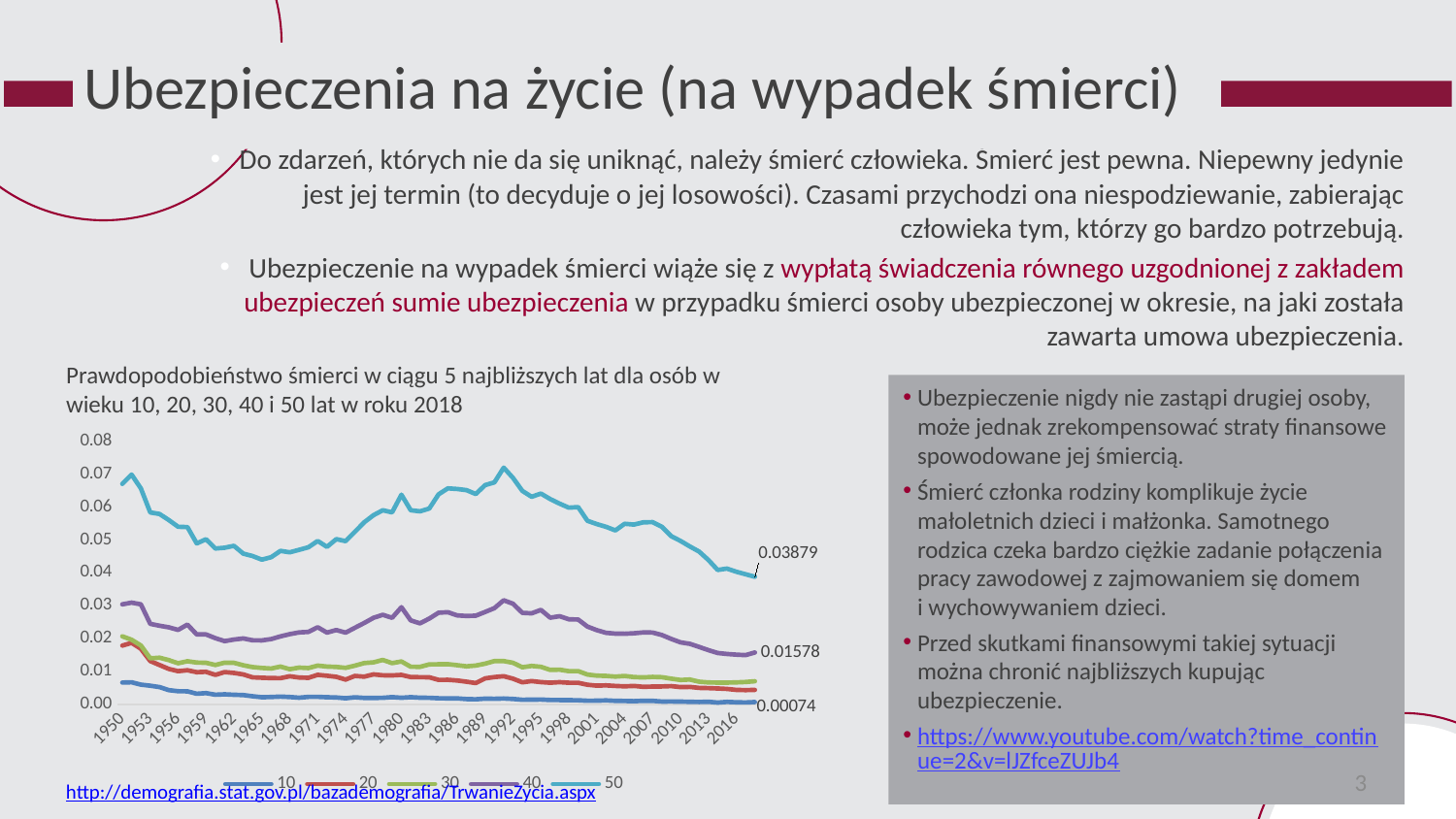

# Ubezpieczenia na życie (na wypadek śmierci)
Do zdarzeń, których nie da się uniknąć, należy śmierć człowieka. Śmierć jest pewna. Niepewny jedynie jest jej termin (to decyduje o jej losowości). Czasami przychodzi ona niespodziewanie, zabierając człowieka tym, którzy go bardzo potrzebują.
Ubezpieczenie na wypadek śmierci wiąże się z wypłatą świadczenia równego uzgodnionej z zakładem ubezpieczeń sumie ubezpieczenia w przypadku śmierci osoby ubezpieczonej w okresie, na jaki została zawarta umowa ubezpieczenia.
Prawdopodobieństwo śmierci w ciągu 5 najbliższych lat dla osób w wieku 10, 20, 30, 40 i 50 lat w roku 2018
Ubezpieczenie nigdy nie zastąpi drugiej osoby, może jednak zrekompensować straty finansowe spowodowane jej śmiercią.
Śmierć członka rodziny komplikuje życie małoletnich dzieci i małżonka. Samotnego rodzica czeka bardzo ciężkie zadanie połączenia pracy zawodowej z zajmowaniem się domem i wychowywaniem dzieci.
Przed skutkami finansowymi takiej sytuacji można chronić najbliższych kupując ubezpieczenie.
https://www.youtube.com/watch?time_continue=2&v=lJZfceZUJb4

### Chart

| Category | 10 | 20 | 30 | 40 | 50 |
|---|---|---|---|---|---|
| 1950 | 0.0066500000000000005 | 0.01787 | 0.02069 | 0.030410000000000003 | 0.06698000000000001 |
| 1951 | 0.00674 | 0.0187 | 0.01965 | 0.030930000000000003 | 0.06979 |
| 1952 | 0.006030000000000001 | 0.01691 | 0.017900000000000003 | 0.030410000000000003 | 0.06559000000000001 |
| 1953 | 0.0057 | 0.013170000000000001 | 0.014020000000000001 | 0.02449 | 0.058320000000000004 |
| 1954 | 0.005280000000000001 | 0.011980000000000001 | 0.0142 | 0.02391 | 0.05784 |
| 1955 | 0.004350000000000001 | 0.0108 | 0.01348 | 0.023430000000000003 | 0.056010000000000004 |
| 1956 | 0.004030000000000001 | 0.010110000000000001 | 0.012520000000000002 | 0.02264 | 0.053970000000000004 |
| 1957 | 0.004 | 0.010400000000000001 | 0.013130000000000001 | 0.02425 | 0.053860000000000005 |
| 1958 | 0.0032700000000000003 | 0.009800000000000001 | 0.012730000000000002 | 0.02127 | 0.04891 |
| 1959 | 0.0034600000000000004 | 0.00992 | 0.012660000000000001 | 0.02127 | 0.050170000000000006 |
| 1960 | 0.0029700000000000004 | 0.00898 | 0.012 | 0.02014 | 0.04735 |
| 1961 | 0.0030900000000000003 | 0.00983 | 0.012690000000000002 | 0.01923 | 0.0476 |
| 1962 | 0.0029500000000000004 | 0.00957 | 0.012660000000000001 | 0.01972 | 0.048170000000000004 |
| 1963 | 0.00287 | 0.009130000000000001 | 0.01191 | 0.020050000000000002 | 0.045810000000000003 |
| 1964 | 0.00249 | 0.00824 | 0.01135 | 0.01949 | 0.04508 |
| 1965 | 0.0022 | 0.008110000000000001 | 0.011090000000000001 | 0.01946 | 0.043980000000000005 |
| 1966 | 0.0022700000000000003 | 0.008010000000000001 | 0.010910000000000001 | 0.019850000000000003 | 0.044730000000000006 |
| 1967 | 0.0024000000000000002 | 0.008 | 0.011500000000000002 | 0.02067 | 0.046650000000000004 |
| 1968 | 0.0022700000000000003 | 0.00856 | 0.010700000000000001 | 0.02135 | 0.04621 |
| 1969 | 0.0020700000000000002 | 0.008180000000000002 | 0.011200000000000002 | 0.02187 | 0.04696 |
| 1970 | 0.00231 | 0.0081 | 0.01105 | 0.02203 | 0.04774 |
| 1971 | 0.00232 | 0.009 | 0.01181 | 0.02346 | 0.04966 |
| 1972 | 0.0022 | 0.00873 | 0.01151 | 0.02183 | 0.04786 |
| 1973 | 0.00213 | 0.00839 | 0.01141 | 0.02261 | 0.05021 |
| 1974 | 0.00189 | 0.00755 | 0.01112 | 0.02181 | 0.0496 |
| 1975 | 0.00218 | 0.00867 | 0.01178 | 0.02329 | 0.05244 |
| 1976 | 0.002 | 0.00844 | 0.01256 | 0.02475 | 0.05533 |
| 1977 | 0.002 | 0.00914 | 0.0128 | 0.02631 | 0.05749 |
| 1978 | 0.00203 | 0.00886 | 0.01352 | 0.02724 | 0.05898 |
| 1979 | 0.00224 | 0.00882 | 0.01255 | 0.02631 | 0.05834 |
| 1980 | 0.00204 | 0.00899 | 0.01305 | 0.02955 | 0.06369 |
| 1981 | 0.00222 | 0.00832 | 0.01146 | 0.02552 | 0.05898 |
| 1982 | 0.00207 | 0.00829 | 0.01142 | 0.02463 | 0.05865 |
| 1983 | 0.00202 | 0.00826 | 0.01216 | 0.02609 | 0.0595 |
| 1984 | 0.00189 | 0.00747 | 0.01221 | 0.02785 | 0.06381 |
| 1985 | 0.00186 | 0.00748 | 0.01224 | 0.02801 | 0.06562 |
| 1986 | 0.00186 | 0.00728 | 0.01193 | 0.02704 | 0.06544 |
| 1987 | 0.00164 | 0.00692 | 0.01158 | 0.02686 | 0.06509 |
| 1988 | 0.00157 | 0.00649 | 0.01182 | 0.02696 | 0.0639 |
| 1989 | 0.00178 | 0.00793 | 0.01239 | 0.02808 | 0.06661 |
| 1990 | 0.00173 | 0.00833 | 0.01317 | 0.02926 | 0.06744 |
| 1991 | 0.0018100000000000002 | 0.00859 | 0.01318 | 0.031650000000000005 | 0.07191 |
| 1992 | 0.00167 | 0.00783 | 0.012660000000000001 | 0.030600000000000002 | 0.0688 |
| 1993 | 0.00144 | 0.006730000000000001 | 0.011300000000000001 | 0.02783 | 0.06485 |
| 1994 | 0.0014700000000000002 | 0.007110000000000001 | 0.0117 | 0.02766 | 0.06307 |
| 1995 | 0.0015 | 0.0068000000000000005 | 0.011430000000000001 | 0.028720000000000002 | 0.06404 |
| 1996 | 0.00137 | 0.0066 | 0.0105 | 0.02634 | 0.06237 |
| 1997 | 0.00134 | 0.00678 | 0.01057 | 0.02679 | 0.06099 |
| 1998 | 0.00131 | 0.00661 | 0.01012 | 0.02585 | 0.05976 |
| 1999 | 0.00128 | 0.00658 | 0.01014 | 0.02578 | 0.05994 |
| 2000 | 0.00114 | 0.006 | 0.00909 | 0.02364 | 0.05578 |
| 2001 | 0.00115 | 0.00572 | 0.00875 | 0.02257 | 0.05479 |
| 2002 | 0.00124 | 0.0058 | 0.00867 | 0.02175 | 0.05395 |
| 2003 | 0.0011 | 0.00562 | 0.00846 | 0.02151 | 0.05285 |
| 2004 | 0.00107 | 0.00551 | 0.00866 | 0.02147 | 0.05487 |
| 2005 | 0.001 | 0.00562 | 0.00833 | 0.02161 | 0.05463 |
| 2006 | 0.00113 | 0.00537 | 0.00822 | 0.02187 | 0.05531 |
| 2007 | 0.0011 | 0.00543 | 0.00838 | 0.02184 | 0.05537 |
| 2008 | 0.0009 | 0.00547 | 0.00829 | 0.0211 | 0.05397 |
| 2009 | 0.00092 | 0.00558 | 0.00783 | 0.01991 | 0.05112 |
| 2010 | 0.00088 | 0.00528 | 0.00744 | 0.01887 | 0.04968 |
| 2011 | 0.00081 | 0.00533 | 0.00757 | 0.01842 | 0.048 |
| 2012 | 0.00076 | 0.00503 | 0.00692 | 0.01748 | 0.04643 |
| 2013 | 0.00082 | 0.00497 | 0.00668 | 0.0165 | 0.04388 |
| 2014 | 0.00058 | 0.00486 | 0.00663 | 0.01563 | 0.04086 |
| 2015 | 0.0008 | 0.00472 | 0.00664 | 0.01533 | 0.04127 |
| 2016 | 0.00067 | 0.00442 | 0.00671 | 0.01513 | 0.04031 |
| 2017 | 0.00061 | 0.00435 | 0.00682 | 0.01499 | 0.03955 |
| 2018 | 0.00074 | 0.00442 | 0.00705 | 0.01578 | 0.03879 |
3
http://demografia.stat.gov.pl/bazademografia/TrwanieZycia.aspx